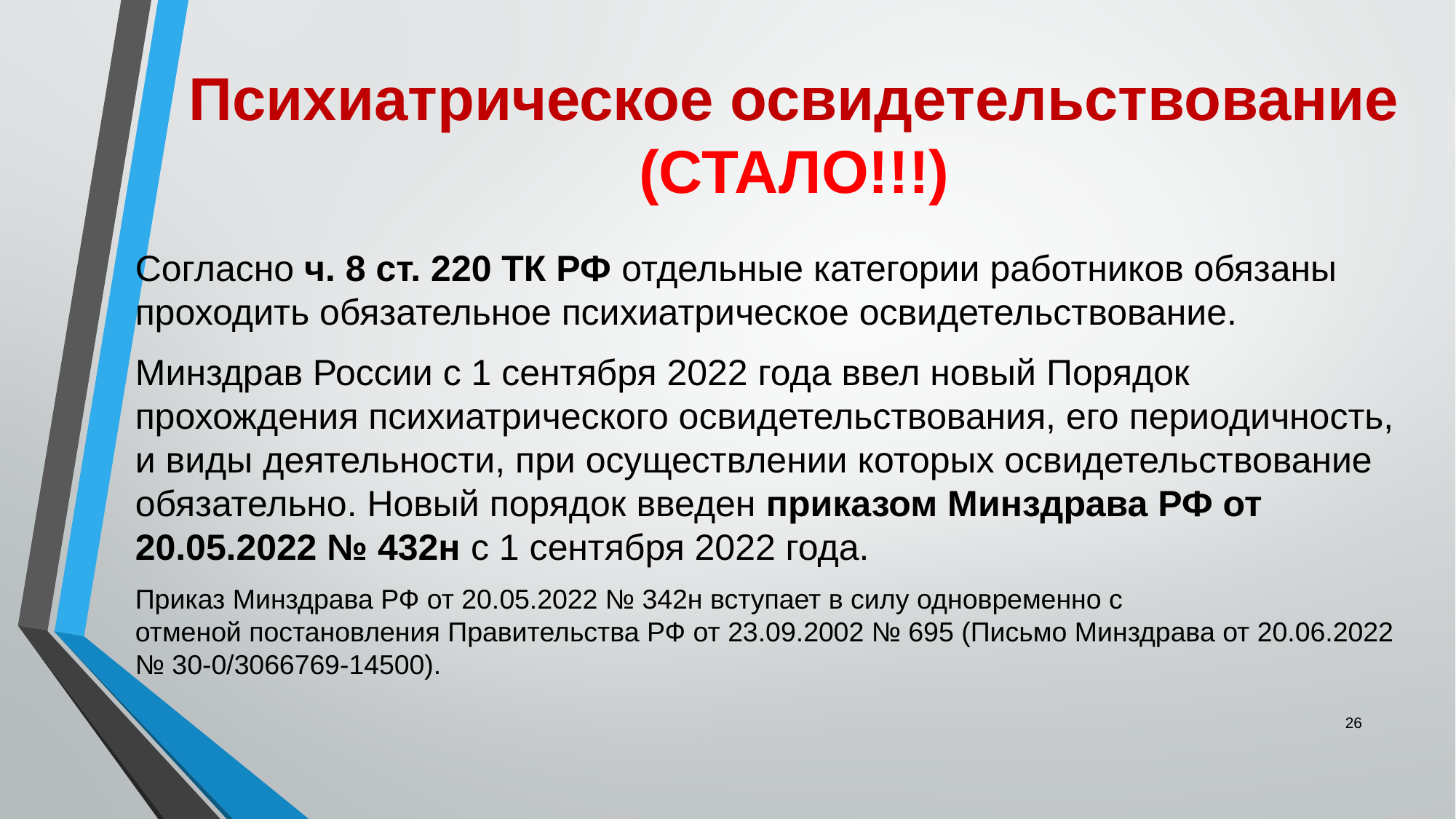

# Психиатрическое освидетельствование (СТАЛО!!!)
Согласно ч. 8 ст. 220 ТК РФ отдельные категории работников обязаны проходить обязательное психиатрическое освидетельствование.
Минздрав России с 1 сентября 2022 года ввел новый Порядок прохождения психиатрического освидетельствования, его периодичность, и виды деятельности, при осуществлении которых освидетельствование обязательно. Новый порядок введен приказом Минздрава РФ от 20.05.2022 № 432н с 1 сентября 2022 года.
Приказ Минздрава РФ от 20.05.2022 № 342н вступает в силу одновременно с отменой постановления Правительства РФ от 23.09.2002 № 695 (Письмо Минздрава от 20.06.2022 № 30-0/3066769-14500).
26